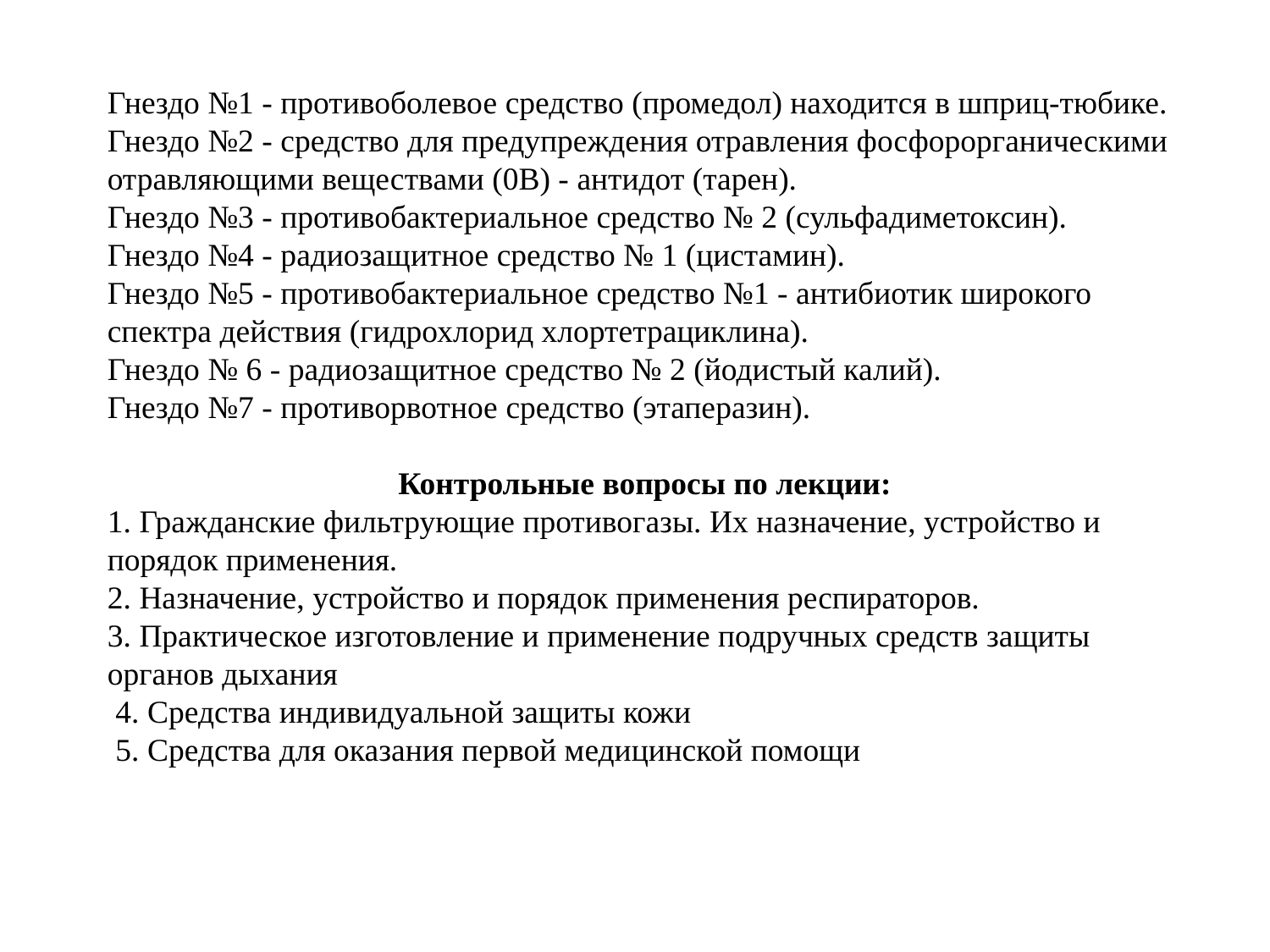

Гнездо №1 - противоболевое средство (промедол) находится в шприц-тюбике.
Гнездо №2 - средство для предупреждения отравления фосфорорганическими отравляющими веществами (0В) - антидот (тарен).
Гнездо №3 - противобактериальное средство № 2 (сульфадиметоксин).
Гнездо №4 - радиозащитное средство № 1 (цистамин).
Гнездо №5 - противобактериальное средство №1 - антибиотик широкого спектра действия (гидрохлорид хлортетрациклина).
Гнездо № 6 - радиозащитное средство № 2 (йодистый калий).
Гнездо №7 - противорвотное средство (этаперазин).

Контрольные вопросы по лекции:
1. Гражданские фильтрующие противогазы. Их назначение, устройство и порядок применения.
2. Назначение, устройство и порядок применения респираторов.
3. Практическое изготовление и применение подручных средств защиты органов дыхания
 4. Средства индивидуальной защиты кожи
 5. Средства для оказания первой медицинской помощи